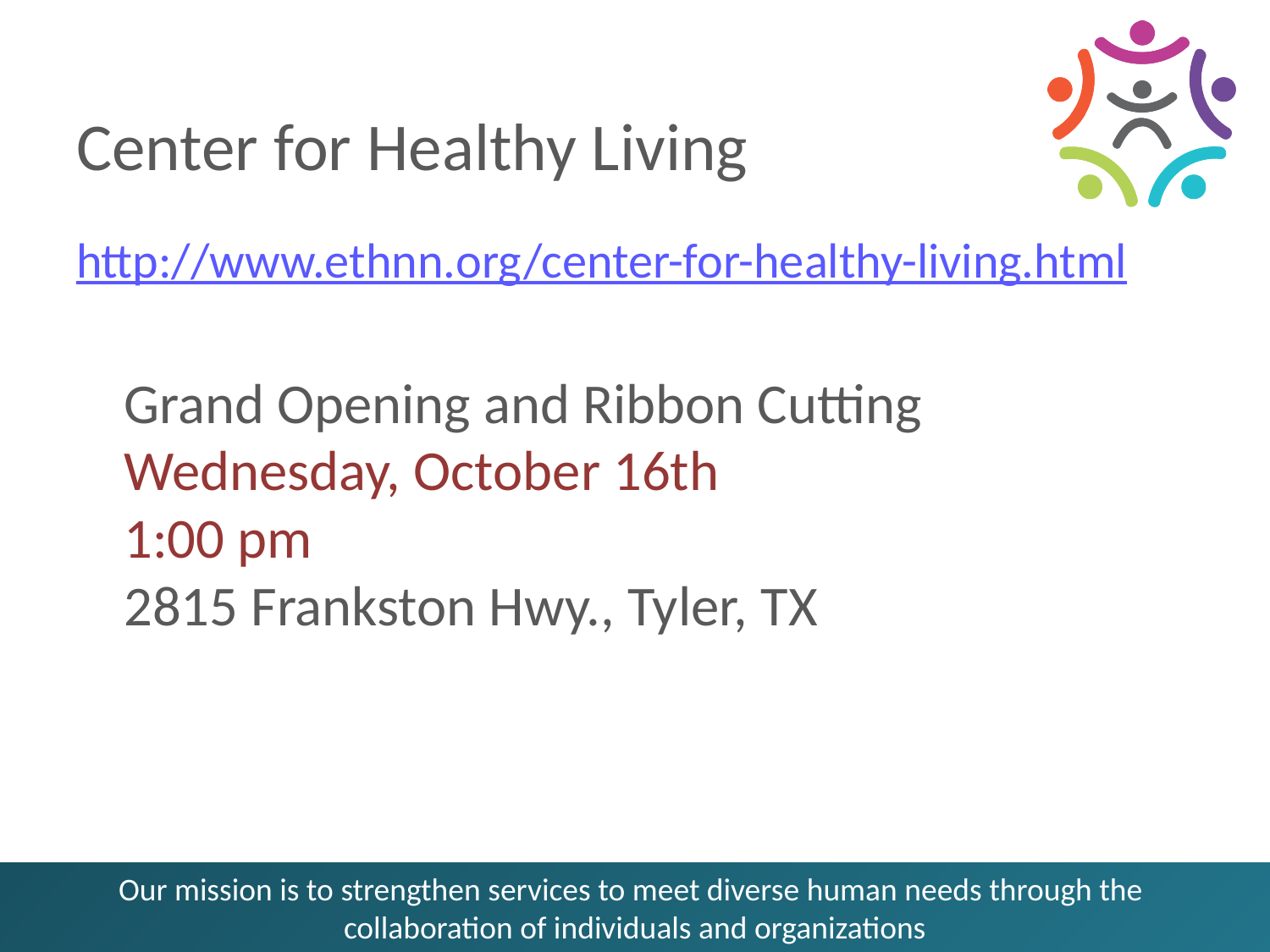

# Center for Healthy Living
http://www.ethnn.org/center-for-healthy-living.html
Grand Opening and Ribbon Cutting 
Wednesday, October 16th 
1:00 pm
2815 Frankston Hwy., Tyler, TX